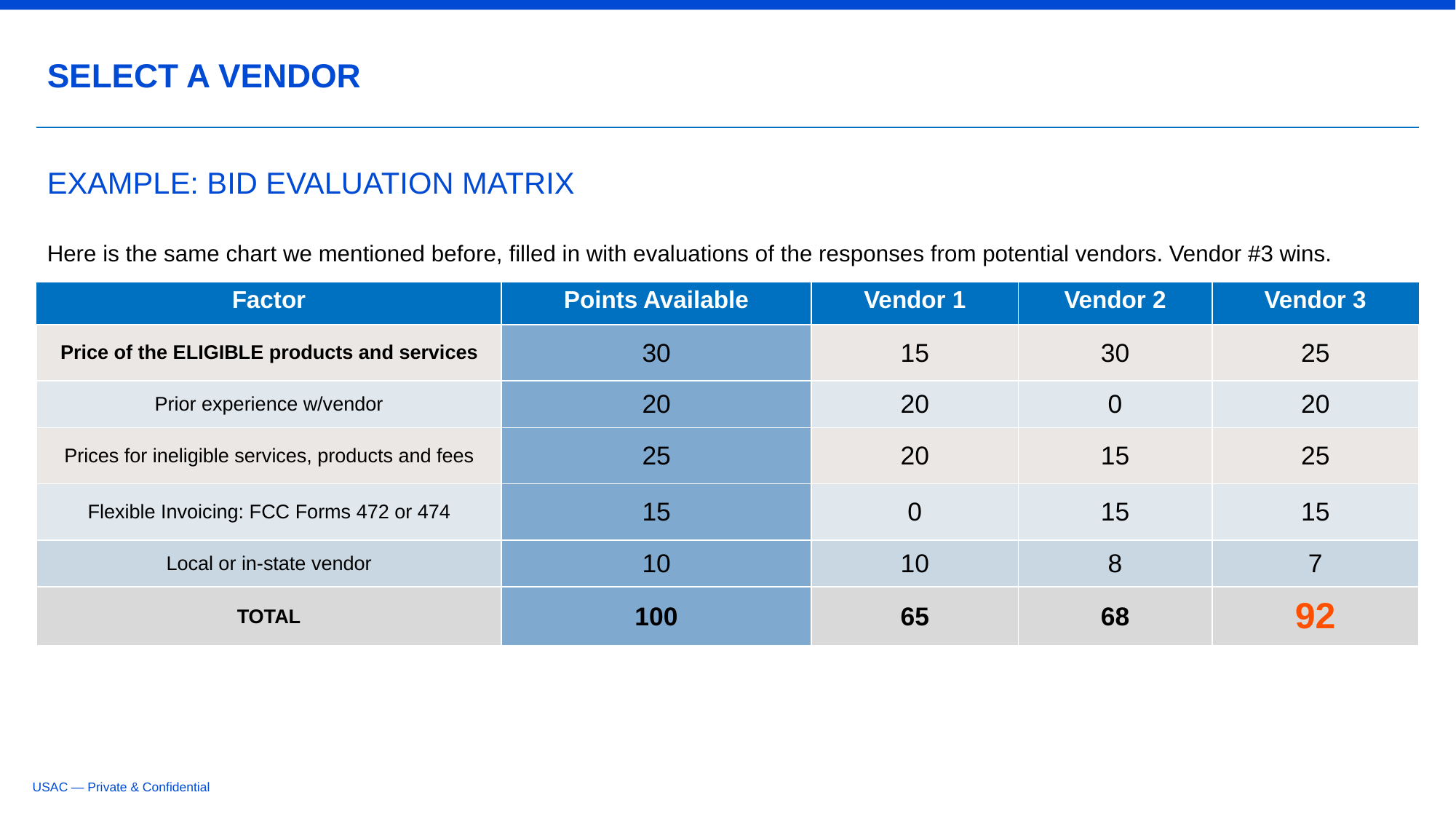

SELECT A VENDOR
# EXAMPLE: BID EVALUATION MATRIX
Here is the same chart we mentioned before, filled in with evaluations of the responses from potential vendors. Vendor #3 wins.
| Factor | Points Available | Vendor 1 | Vendor 2 | Vendor 3 |
| --- | --- | --- | --- | --- |
| Price of the ELIGIBLE products and services | 30 | 15 | 30 | 25 |
| Prior experience w/vendor | 20 | 20 | 0 | 20 |
| Prices for ineligible services, products and fees | 25 | 20 | 15 | 25 |
| Flexible Invoicing: FCC Forms 472 or 474 | 15 | 0 | 15 | 15 |
| Local or in-state vendor | 10 | 10 | 8 | 7 |
| TOTAL | 100 | 65 | 68 | 92 |